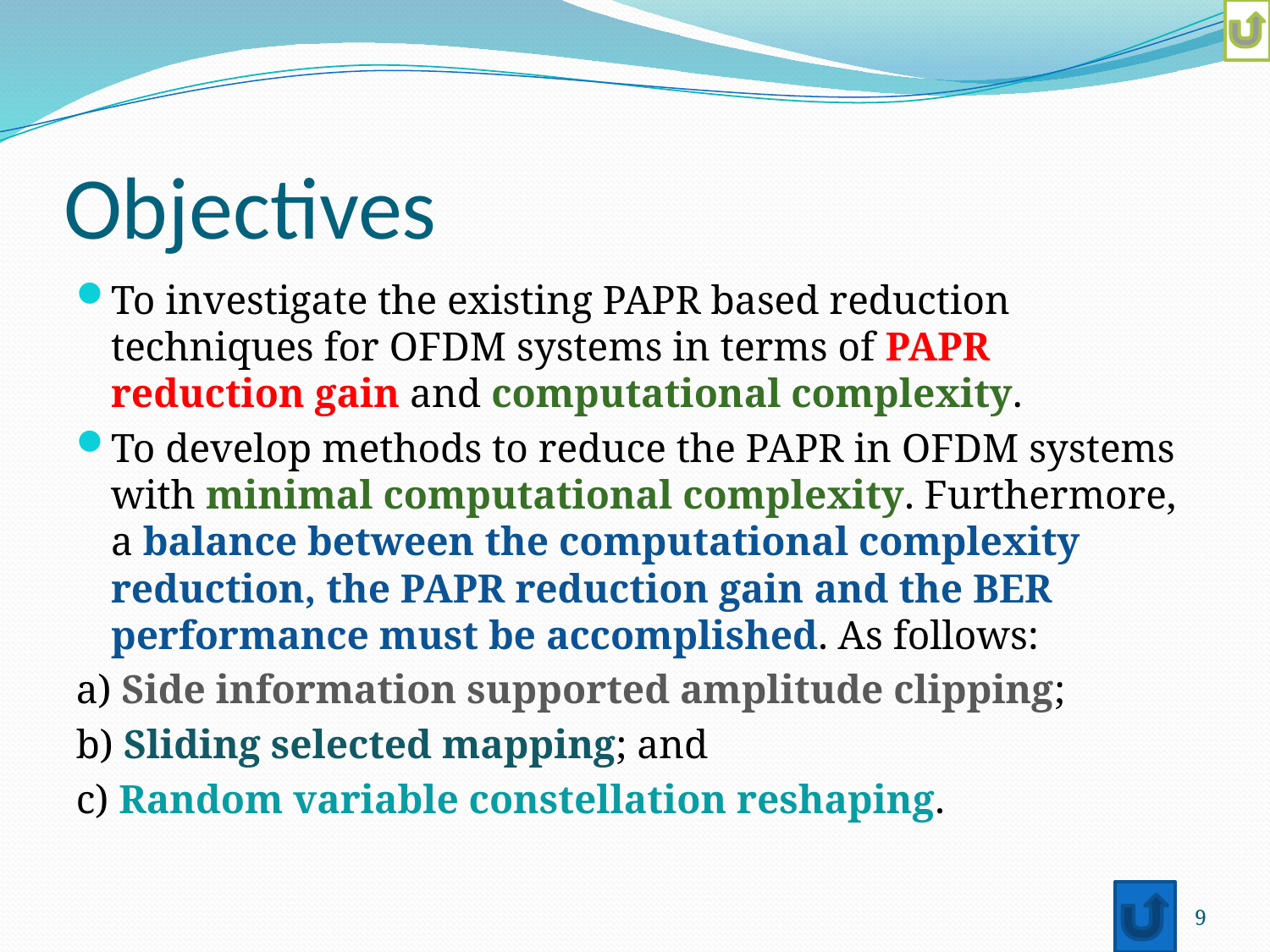

# Objectives
To investigate the existing PAPR based reduction techniques for OFDM systems in terms of PAPR reduction gain and computational complexity.
To develop methods to reduce the PAPR in OFDM systems with minimal computational complexity. Furthermore, a balance between the computational complexity reduction, the PAPR reduction gain and the BER performance must be accomplished. As follows:
a) Side information supported amplitude clipping;
b) Sliding selected mapping; and
c) Random variable constellation reshaping.

9